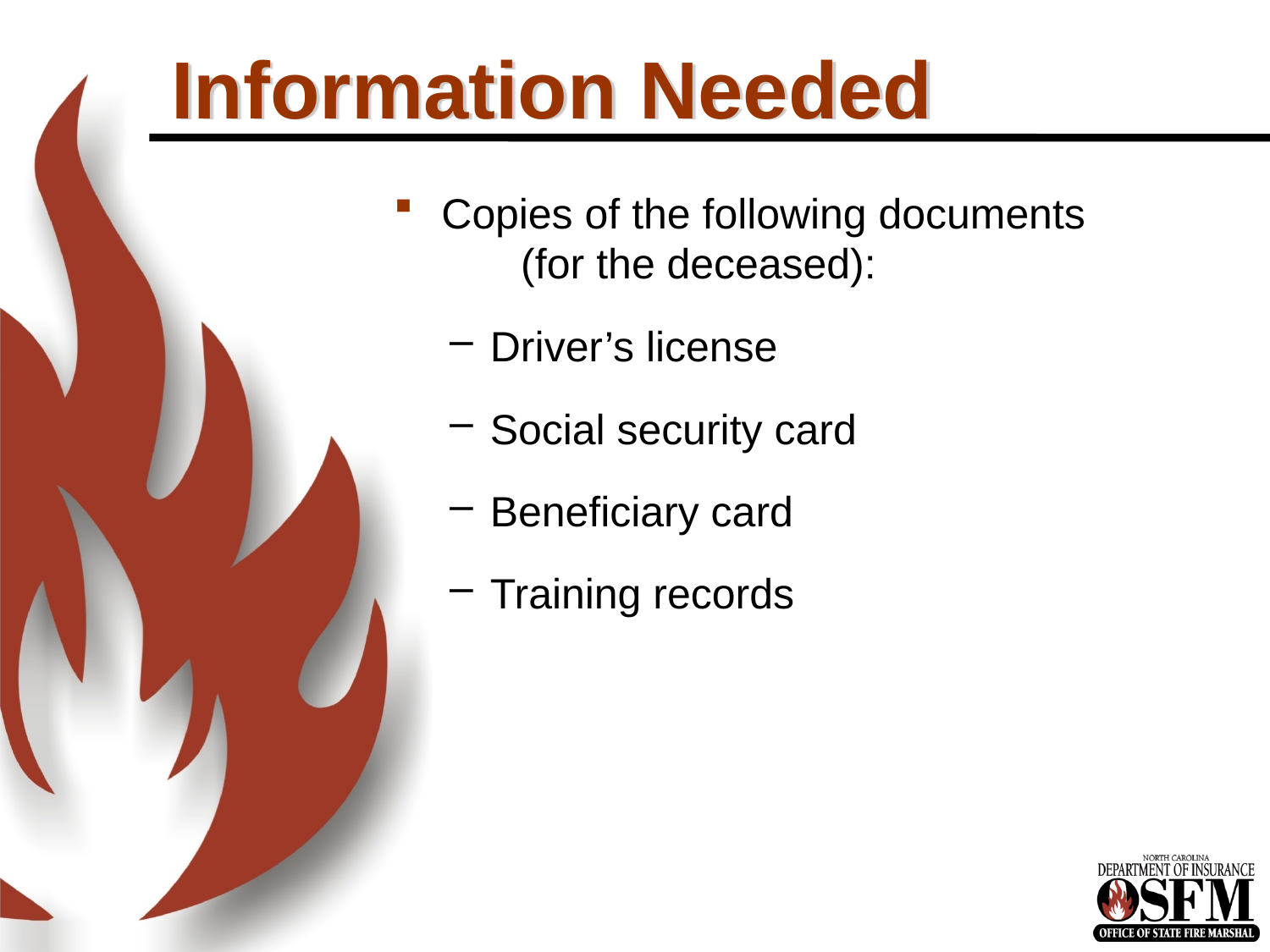

# Information Needed
Copies of the following documents
	(for the deceased):

Driver’s license

Social security card

Beneficiary card

Training records